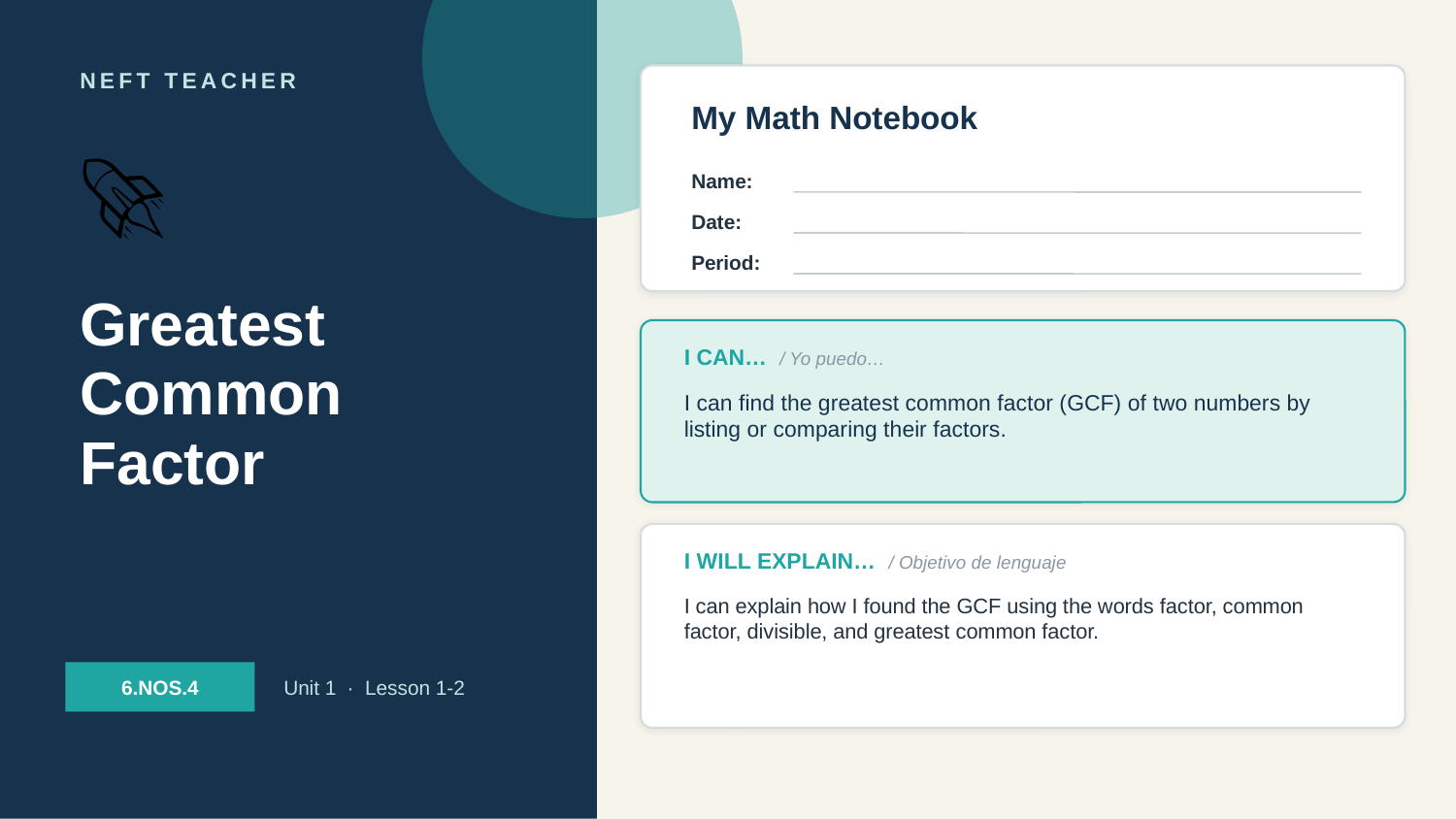

NEFT TEACHER

My Math Notebook
🚀
Name:

Date:

Period:

Greatest Common Factor

I CAN…  / Yo puedo…
I can find the greatest common factor (GCF) of two numbers by listing or comparing their factors.

I WILL EXPLAIN…  / Objetivo de lenguaje
I can explain how I found the GCF using the words factor, common factor, divisible, and greatest common factor.
6.NOS.4
Unit 1  ·  Lesson 1-2